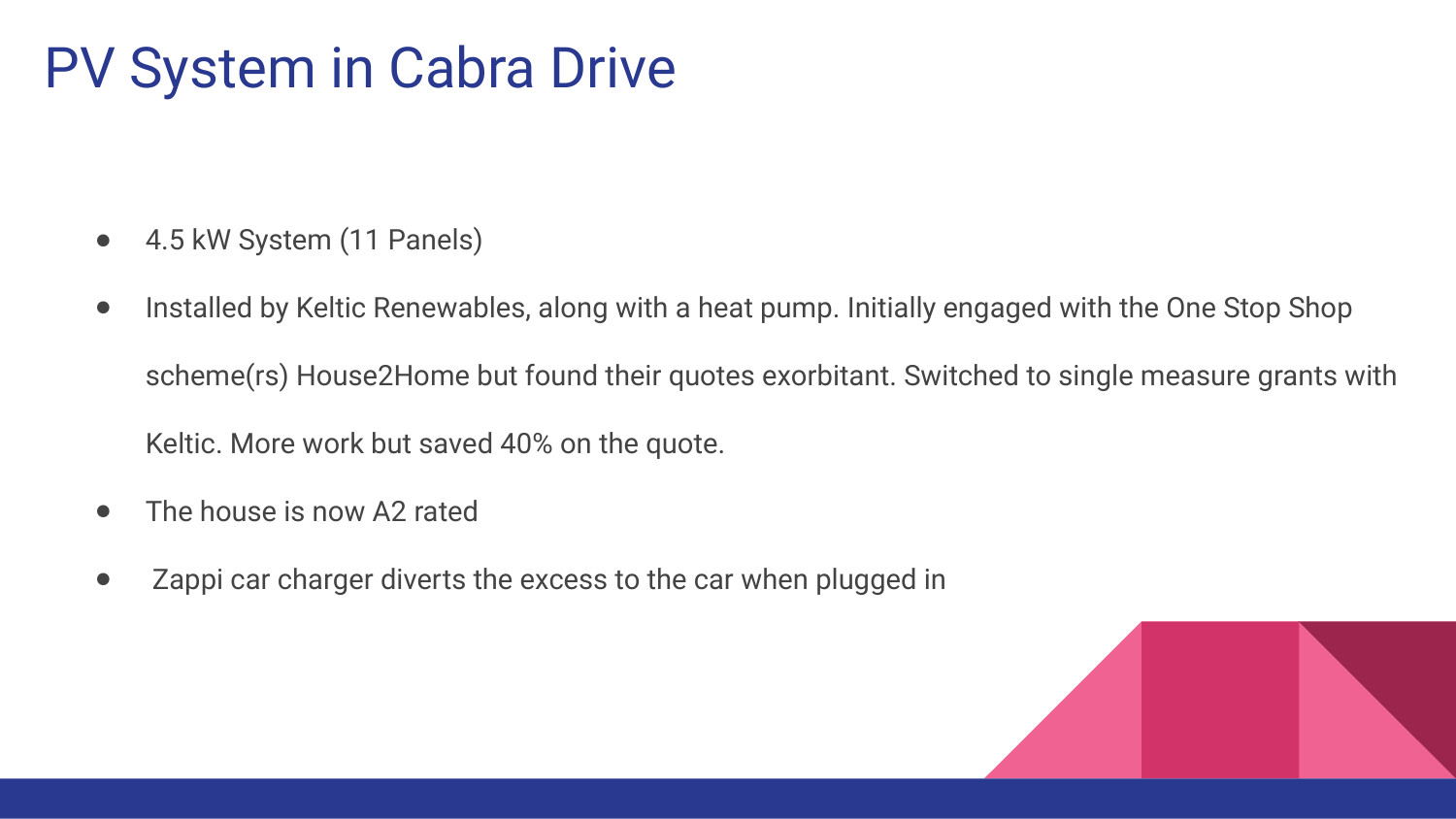

# PV System in Cabra Drive
4.5 kW System (11 Panels)
Installed by Keltic Renewables, along with a heat pump. Initially engaged with the One Stop Shop scheme(rs) House2Home but found their quotes exorbitant. Switched to single measure grants with Keltic. More work but saved 40% on the quote.
The house is now A2 rated
 Zappi car charger diverts the excess to the car when plugged in